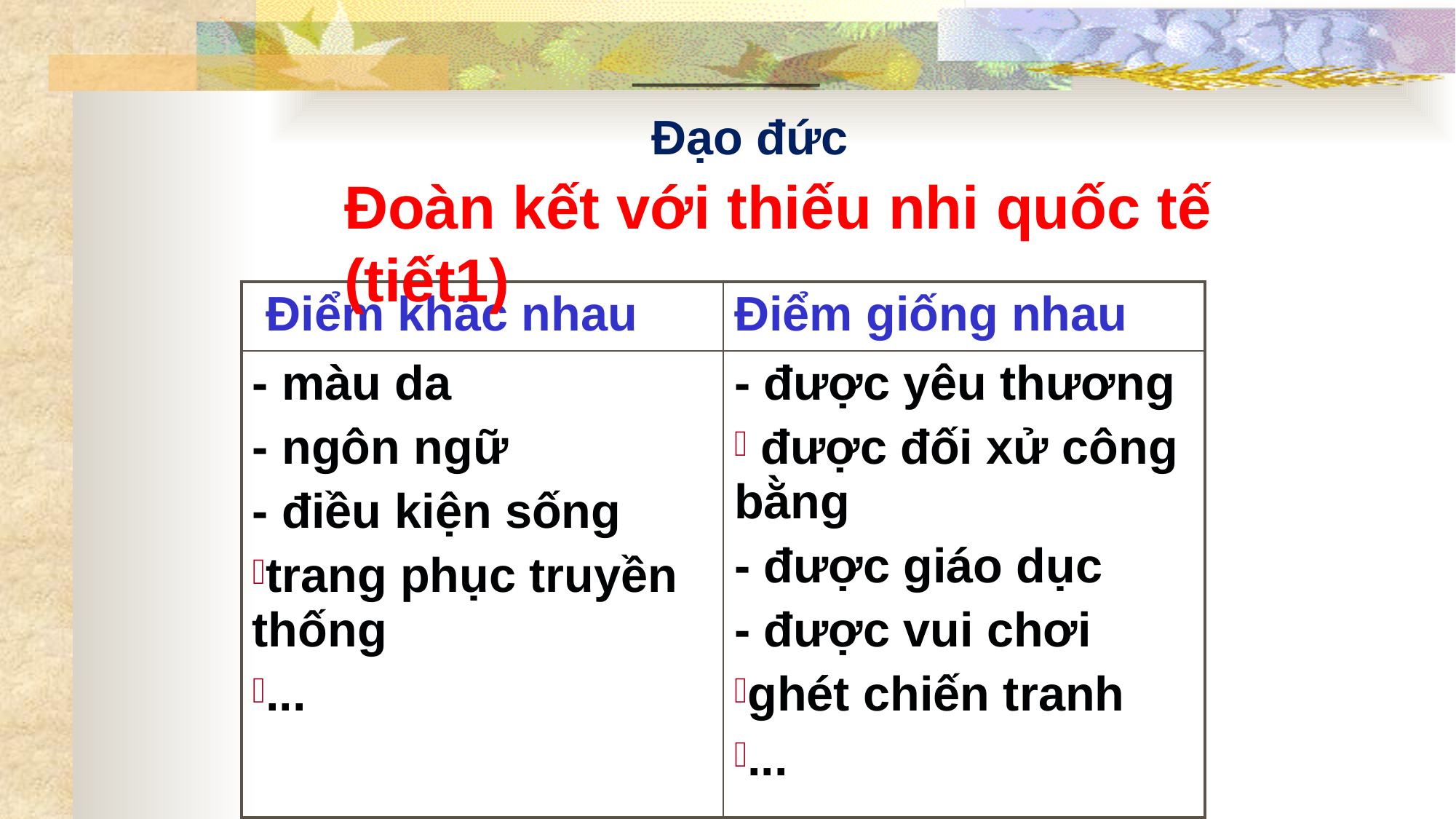

Đạo đức
Đoàn kết với thiếu nhi quốc tế (tiết1)

| Điểm khác nhau | Điểm giống nhau |
| --- | --- |
| - màu da - ngôn ngữ - điều kiện sống trang phục truyền thống ... | - được yêu thương được đối xử công bằng - được giáo dục - được vui chơi ghét chiến tranh ... |